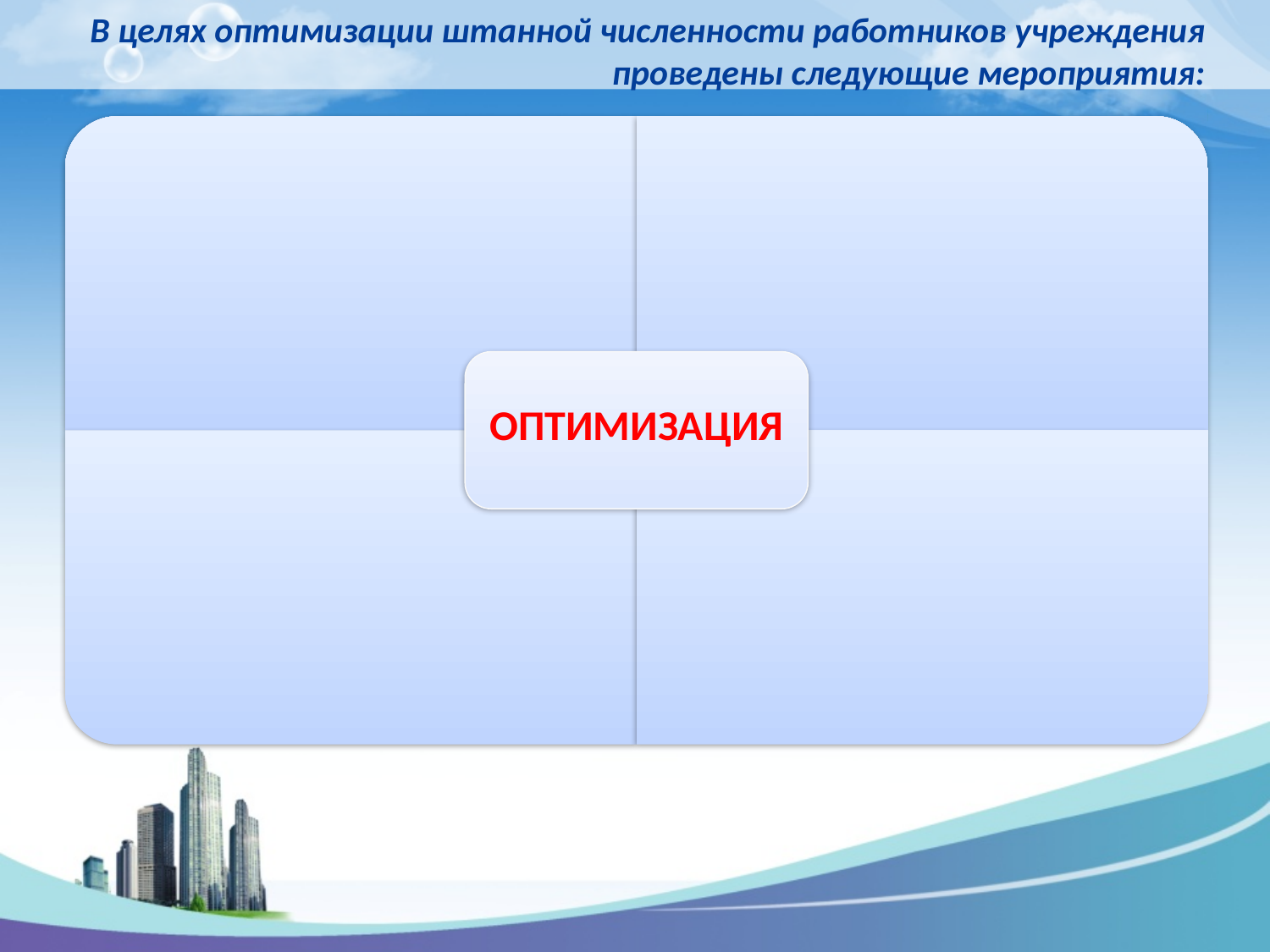

# В целях оптимизации штанной численности работников учреждения проведены следующие мероприятия:
ОПТИМИЗАЦИЯ
Анализ должностных обязанностей работников